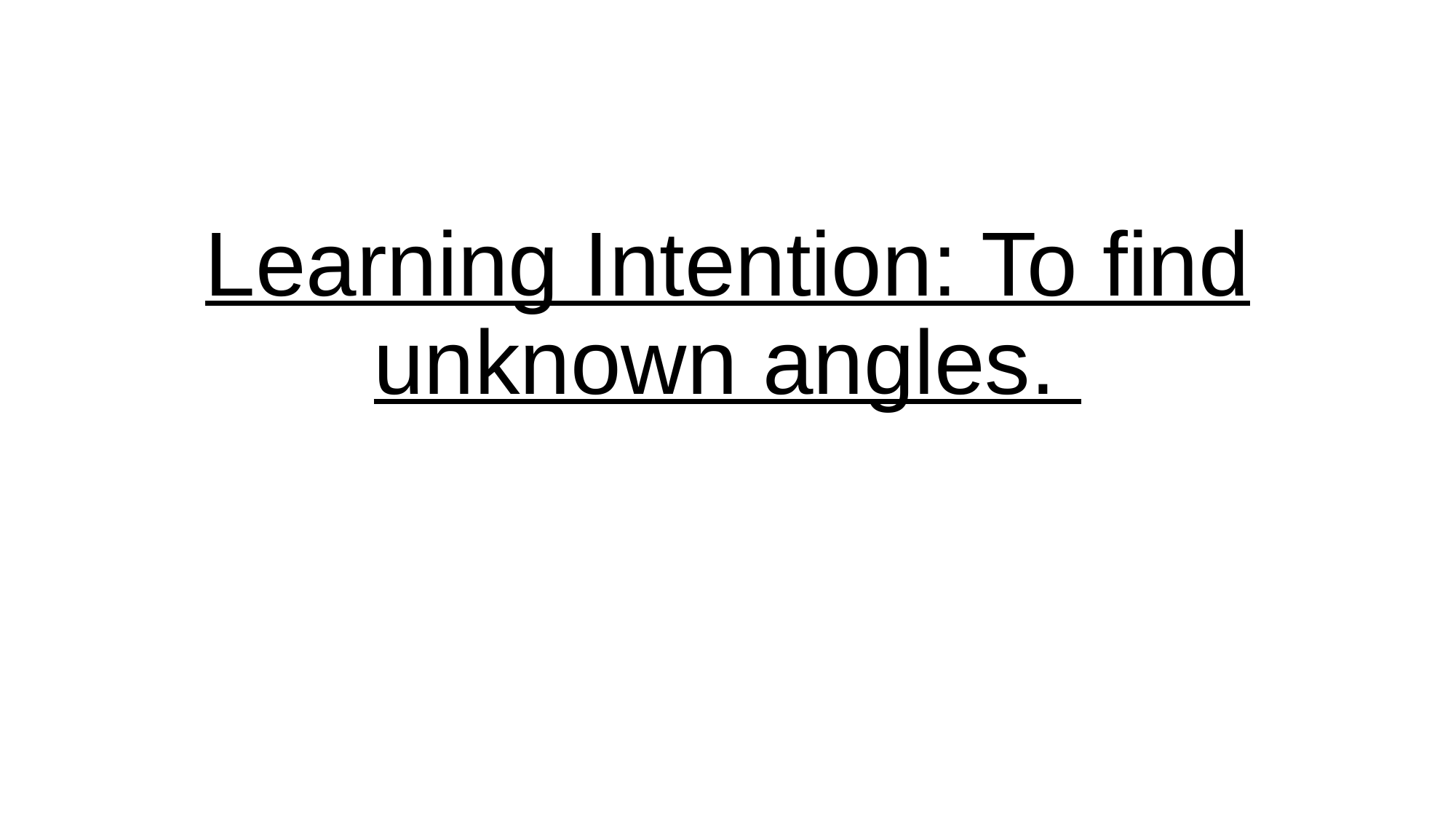

# Learning Intention: To find unknown angles.